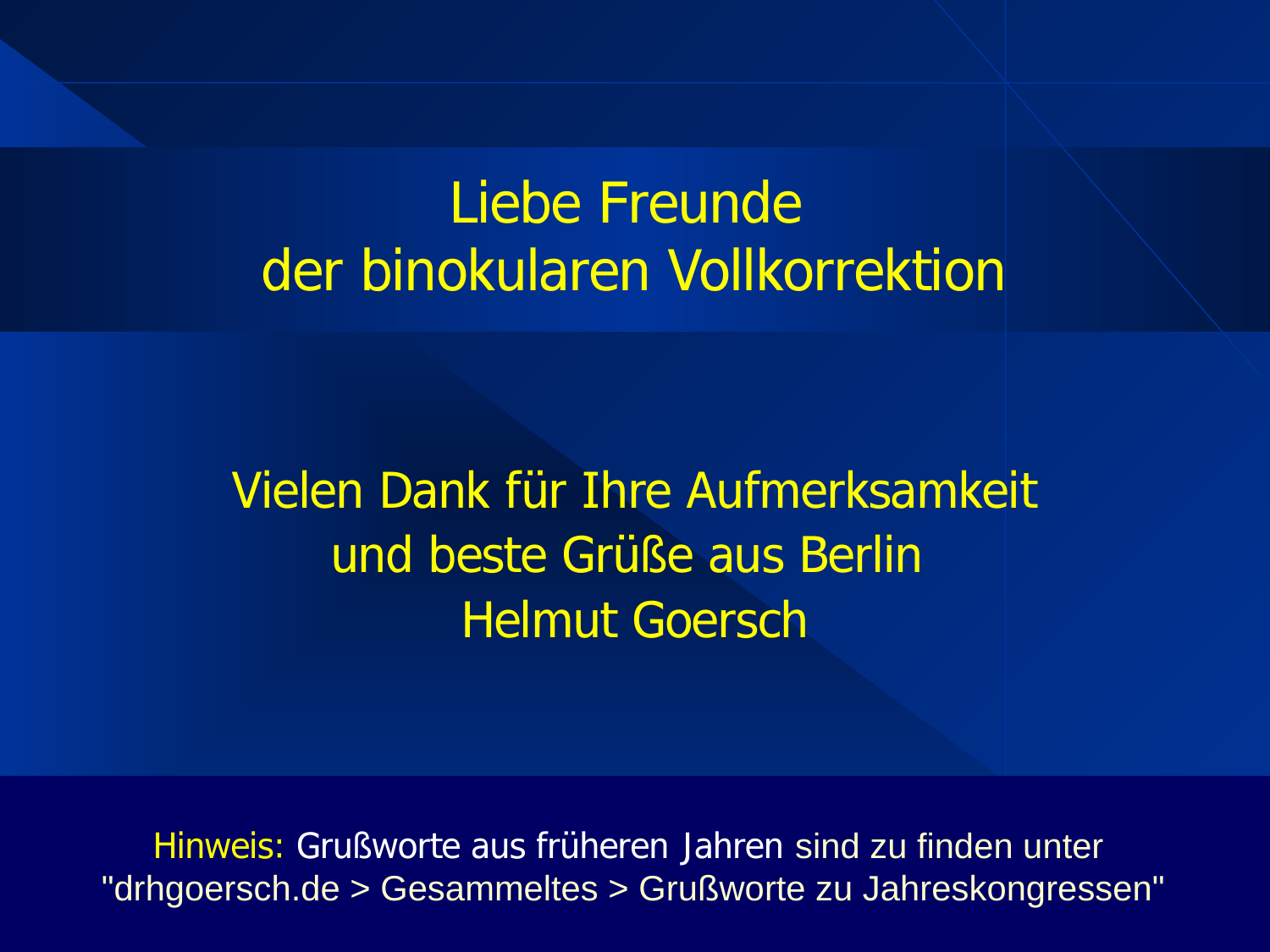

# Liebe Freunde der binokularen Vollkorrektion
Vielen Dank für Ihre Aufmerksamkeit
und beste Grüße aus Berlin
Helmut Goersch
Hinweis: Grußworte aus früheren Jahren sind zu finden unter
"drhgoersch.de > Gesammeltes > Grußworte zu Jahreskongressen"